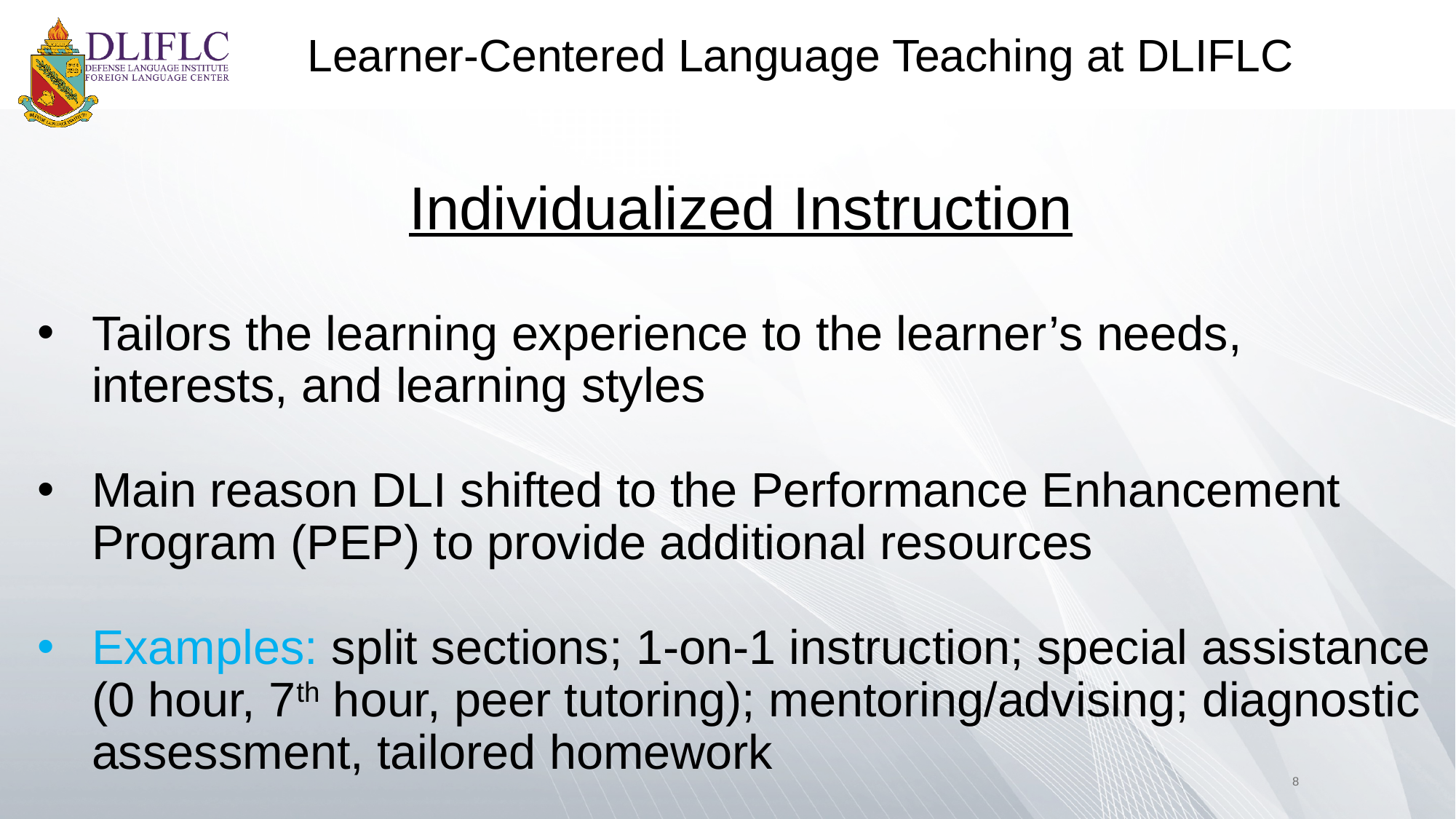

Learner-Centered Language Teaching at DLIFLC
Individualized Instruction

Tailors the learning experience to the learner’s needs, interests, and learning styles

Main reason DLI shifted to the Performance Enhancement Program (PEP) to provide additional resources

Examples: split sections; 1-on-1 instruction; special assistance (0 hour, 7th hour, peer tutoring); mentoring/advising; diagnostic assessment, tailored homework
8